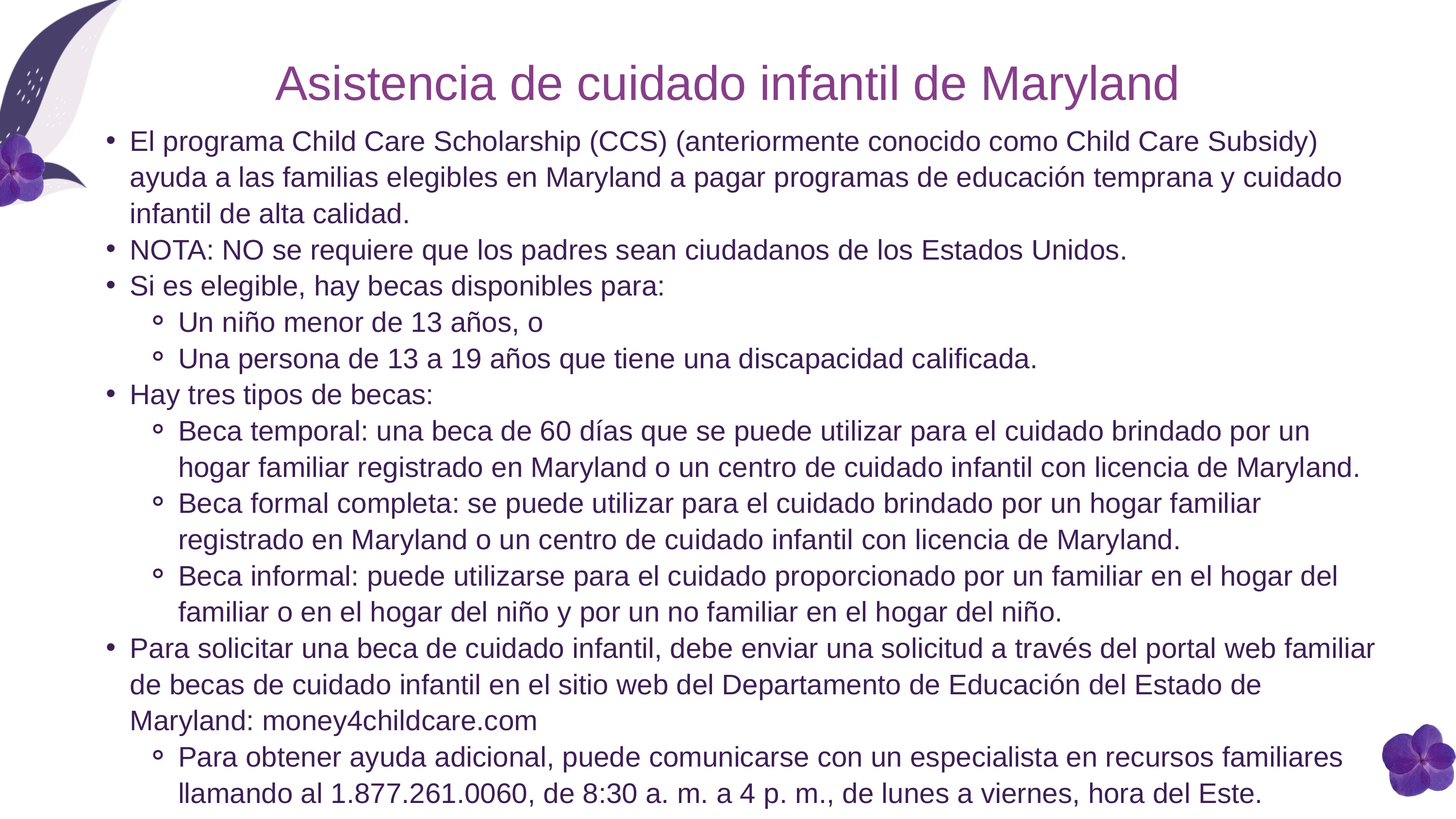

Asistencia de cuidado infantil de Maryland
El programa Child Care Scholarship (CCS) (anteriormente conocido como Child Care Subsidy) ayuda a las familias elegibles en Maryland a pagar programas de educación temprana y cuidado infantil de alta calidad.
NOTA: NO se requiere que los padres sean ciudadanos de los Estados Unidos.
Si es elegible, hay becas disponibles para:
Un niño menor de 13 años, o
Una persona de 13 a 19 años que tiene una discapacidad calificada.
Hay tres tipos de becas:
Beca temporal: una beca de 60 días que se puede utilizar para el cuidado brindado por un hogar familiar registrado en Maryland o un centro de cuidado infantil con licencia de Maryland.
Beca formal completa: se puede utilizar para el cuidado brindado por un hogar familiar registrado en Maryland o un centro de cuidado infantil con licencia de Maryland.
Beca informal: puede utilizarse para el cuidado proporcionado por un familiar en el hogar del familiar o en el hogar del niño y por un no familiar en el hogar del niño.
Para solicitar una beca de cuidado infantil, debe enviar una solicitud a través del portal web familiar de becas de cuidado infantil en el sitio web del Departamento de Educación del Estado de Maryland: money4childcare.com
Para obtener ayuda adicional, puede comunicarse con un especialista en recursos familiares llamando al 1.877.261.0060, de 8:30 a. m. a 4 p. m., de lunes a viernes, hora del Este.